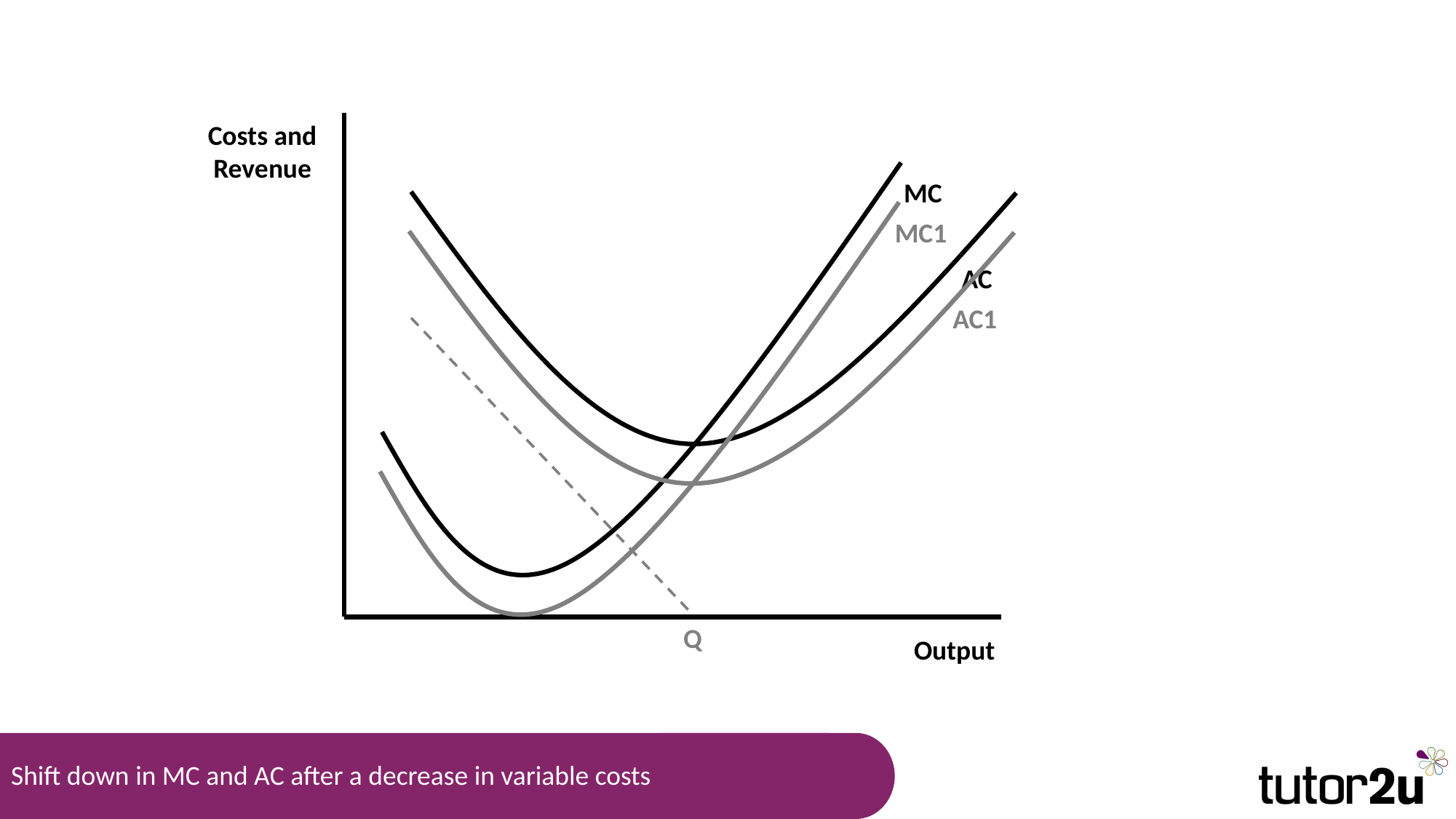

Costs and Revenue

MC

MC1

AC
AC1
Q
Output
# Shift down in MC and AC after a decrease in variable costs